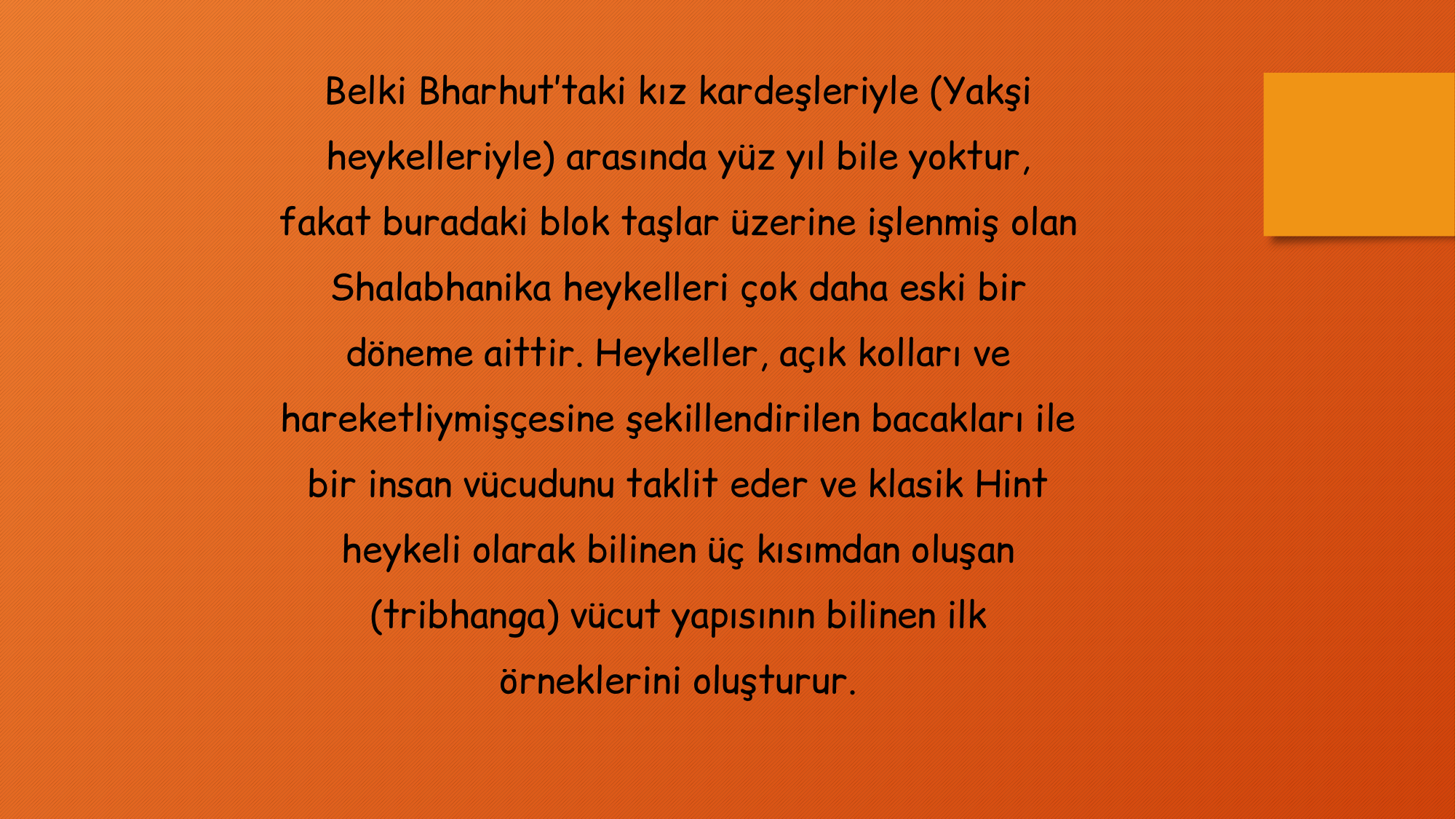

Belki Bharhut’taki kız kardeşleriyle (Yakşi heykelleriyle) arasında yüz yıl bile yoktur, fakat buradaki blok taşlar üzerine işlenmiş olan Shalabhanika heykelleri çok daha eski bir döneme aittir. Heykeller, açık kolları ve hareketliymişçesine şekillendirilen bacakları ile bir insan vücudunu taklit eder ve klasik Hint heykeli olarak bilinen üç kısımdan oluşan (tribhanga) vücut yapısının bilinen ilk örneklerini oluşturur.